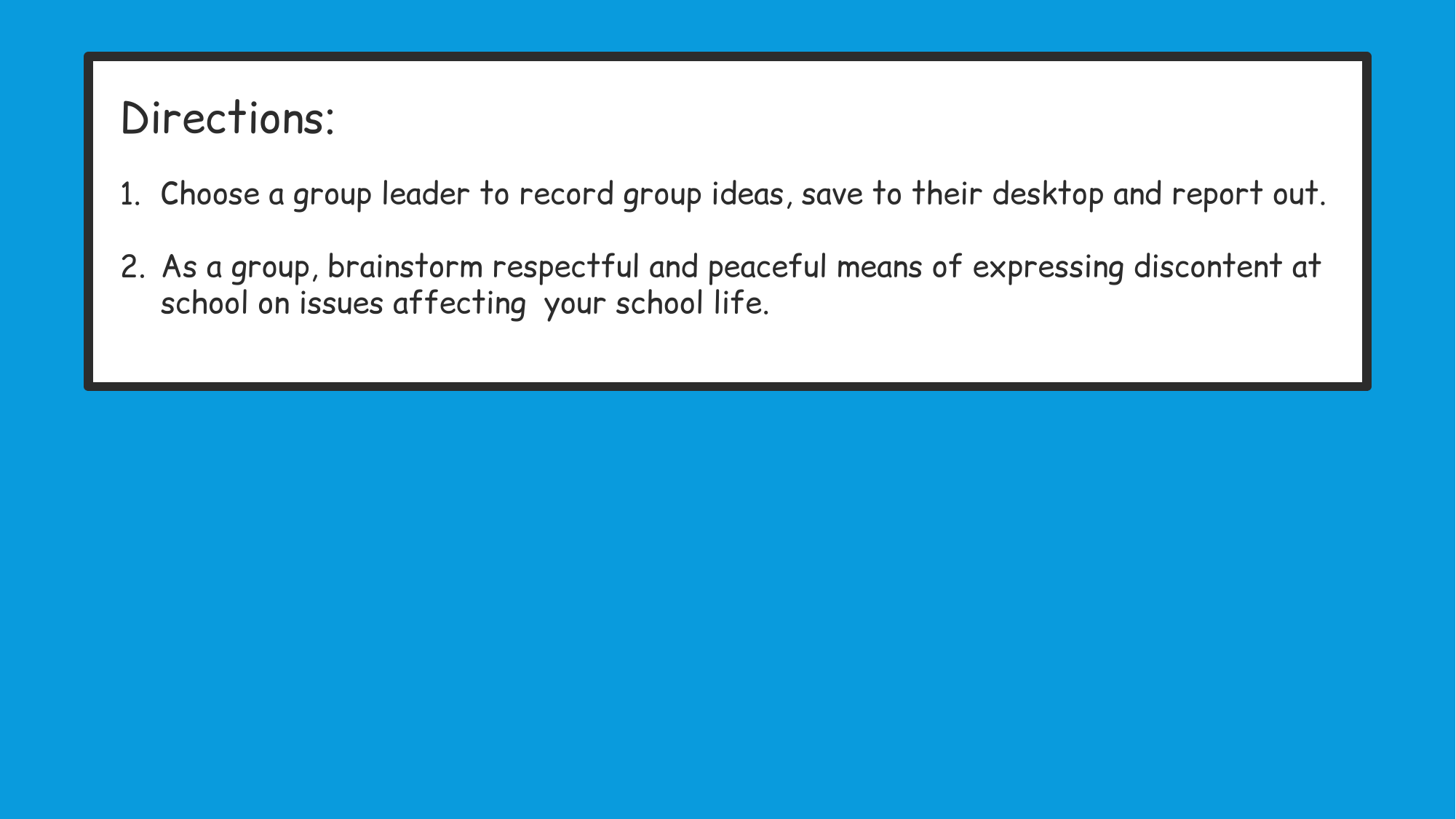

Directions:

Choose a group leader to record group ideas, save to their desktop and report out.

As a group, brainstorm respectful and peaceful means of expressing discontent at school on issues affecting  your school life.